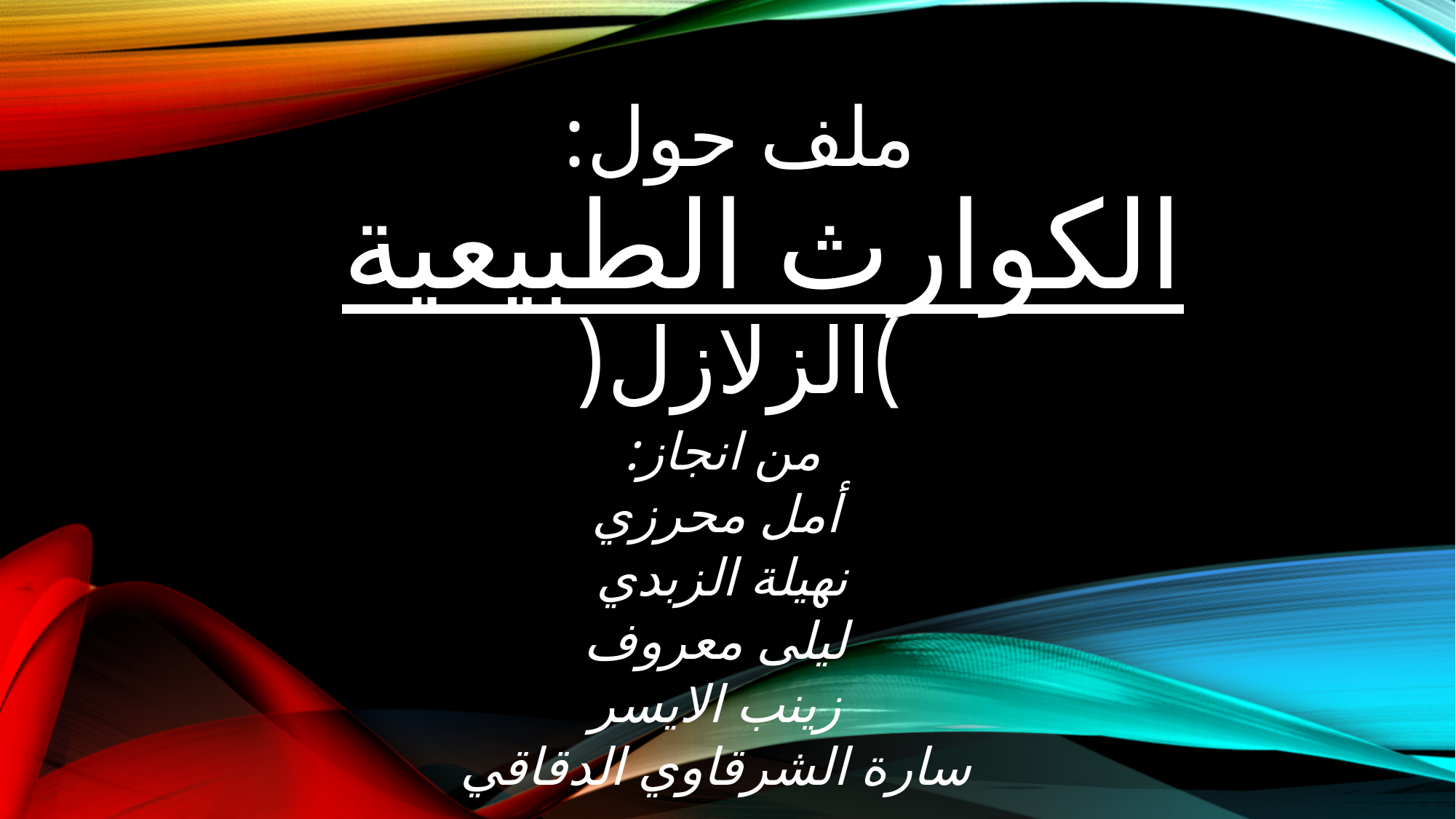

# ملف حول: الكوارث الطبيعية )الزلازل(
من انجاز:
أمل محرزي
نهيلة الزبدي
ليلى معروف
زينب الايسر
سارة الشرقاوي الدقاقي